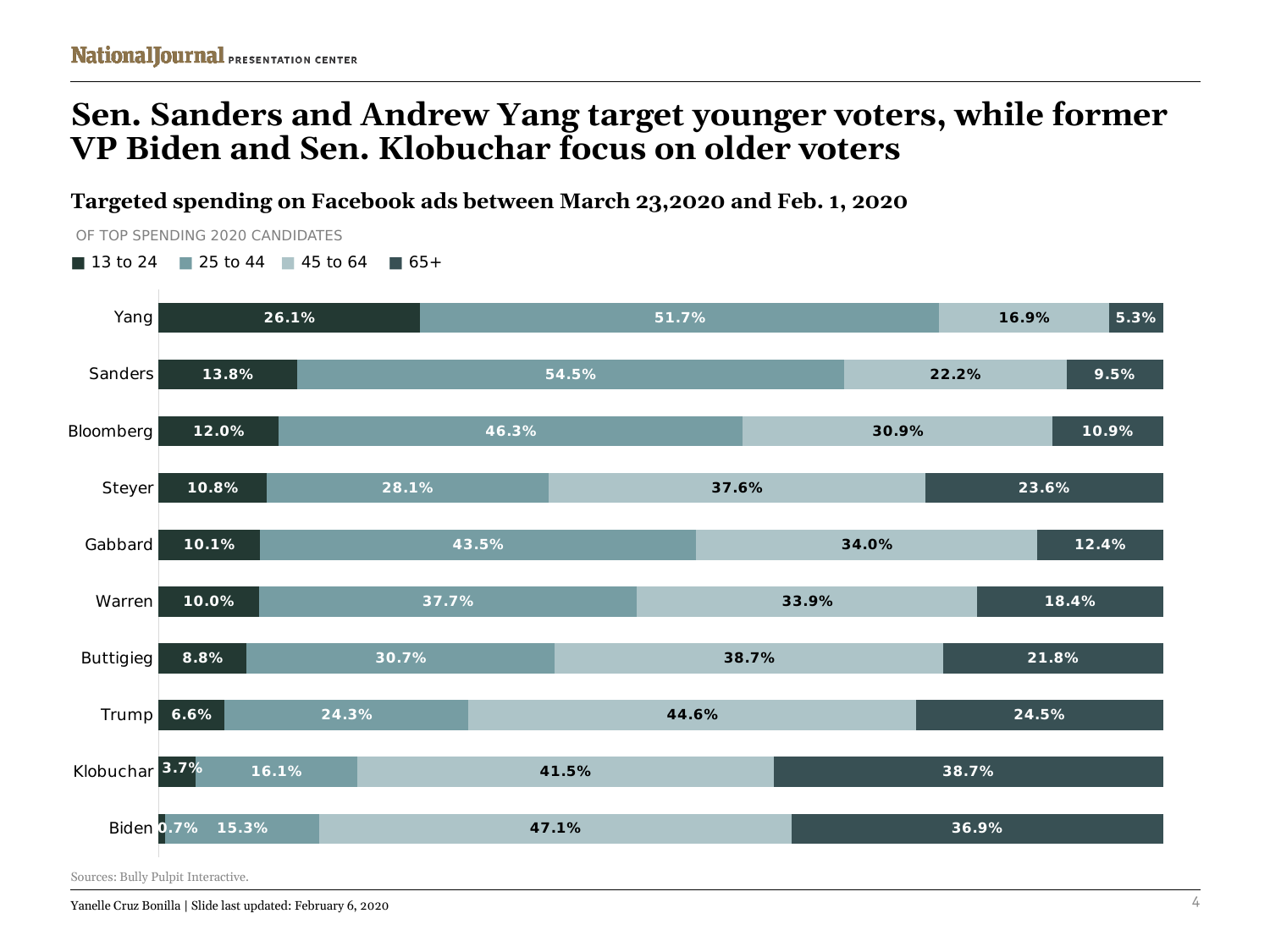

# Sen. Sanders and Andrew Yang target younger voters, while former VP Biden and Sen. Klobuchar focus on older voters
Targeted spending on Facebook ads between March 23,2020 and Feb. 1, 2020
OF TOP SPENDING 2020 CANDIDATES
■ 13 to 24    ■ 25 to 44   ■ 45 to 64    ■ 65+

### Chart

| Category | 13 to 24 | 25 to 44 | 45 to 64 | 65+ |
|---|---|---|---|---|
| Biden | 0.007000000000000006 | 0.153 | 0.471 | 0.369 |
| Klobuchar | 0.037 | 0.161 | 0.415 | 0.387 |
| Trump | 0.06599999999999995 | 0.243 | 0.446 | 0.245 |
| Buttigieg | 0.088 | 0.307 | 0.387 | 0.218 |
| Warren | 0.1 | 0.377 | 0.339 | 0.184 |
| Gabbard | 0.101 | 0.435 | 0.34 | 0.124 |
| Steyer | 0.108 | 0.281 | 0.376 | 0.236 |
| Bloomberg | 0.12 | 0.463 | 0.309 | 0.109 |
| Sanders | 0.138 | 0.545 | 0.222 | 0.095 |
| Yang | 0.261 | 0.517 | 0.169 | 0.053 |
Sources: Bully Pulpit Interactive.
4
Yanelle Cruz Bonilla | Slide last updated: February 6, 2020